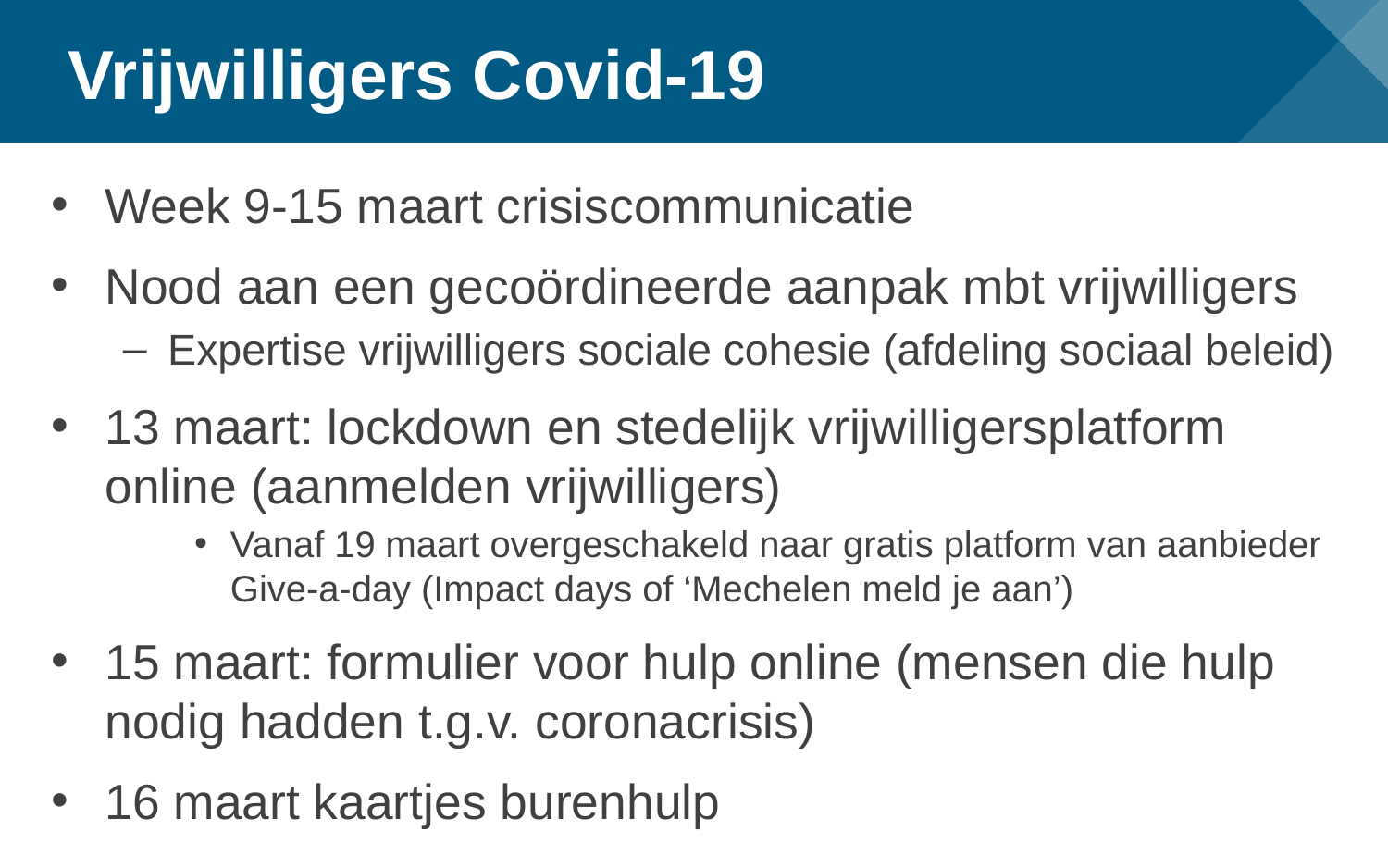

# Vrijwilligers Covid-19
Week 9-15 maart crisiscommunicatie
Nood aan een gecoördineerde aanpak mbt vrijwilligers
Expertise vrijwilligers sociale cohesie (afdeling sociaal beleid)
13 maart: lockdown en stedelijk vrijwilligersplatform online (aanmelden vrijwilligers)
Vanaf 19 maart overgeschakeld naar gratis platform van aanbieder Give-a-day (Impact days of ‘Mechelen meld je aan’)
15 maart: formulier voor hulp online (mensen die hulp nodig hadden t.g.v. coronacrisis)
16 maart kaartjes burenhulp